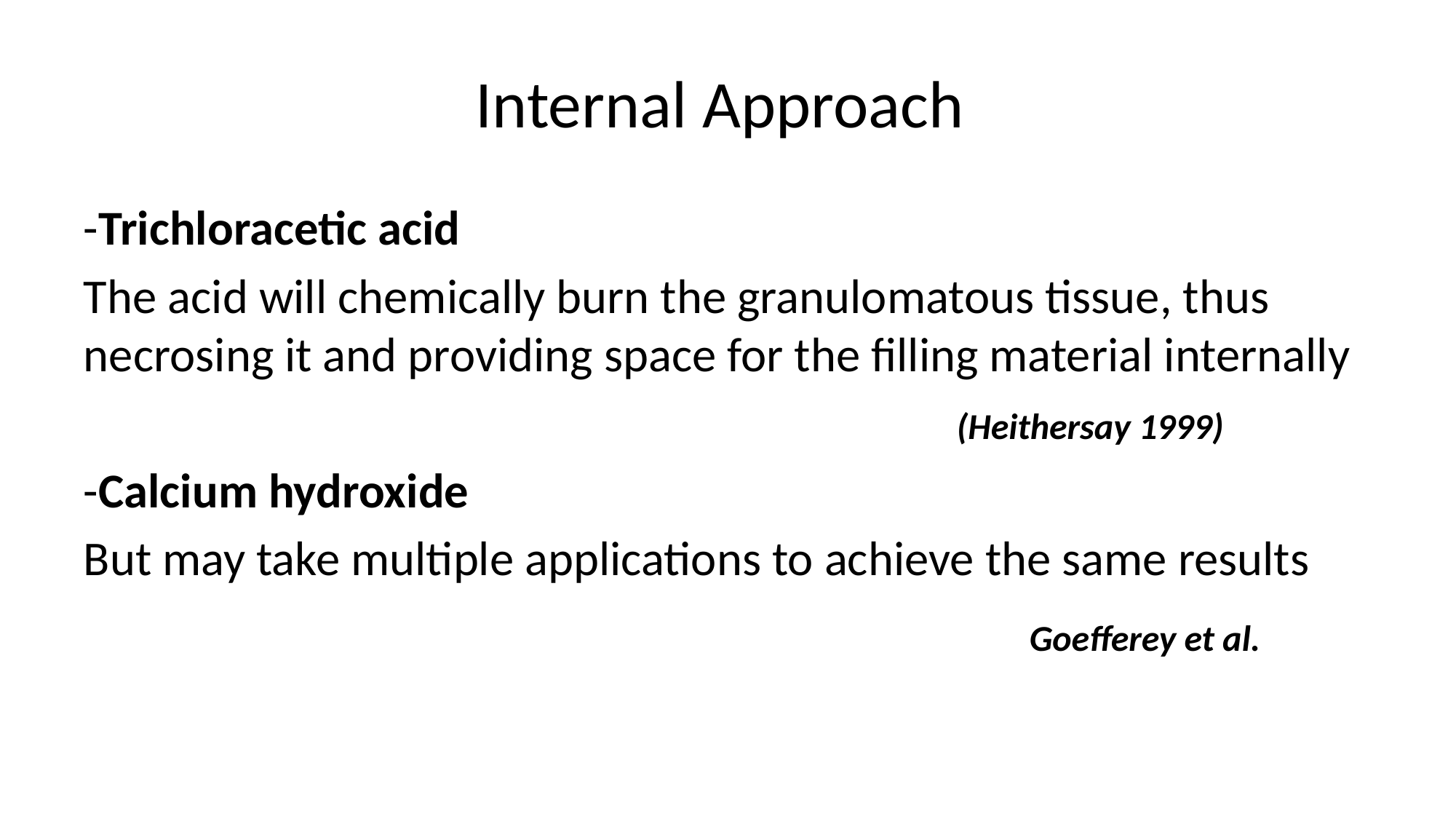

# Internal Approach
-Trichloracetic acid
The acid will chemically burn the granulomatous tissue, thus necrosing it and providing space for the filling material internally
                                     					(Heithersay 1999)
-Calcium hydroxide
But may take multiple applications to achieve the same results

Goefferey et al.